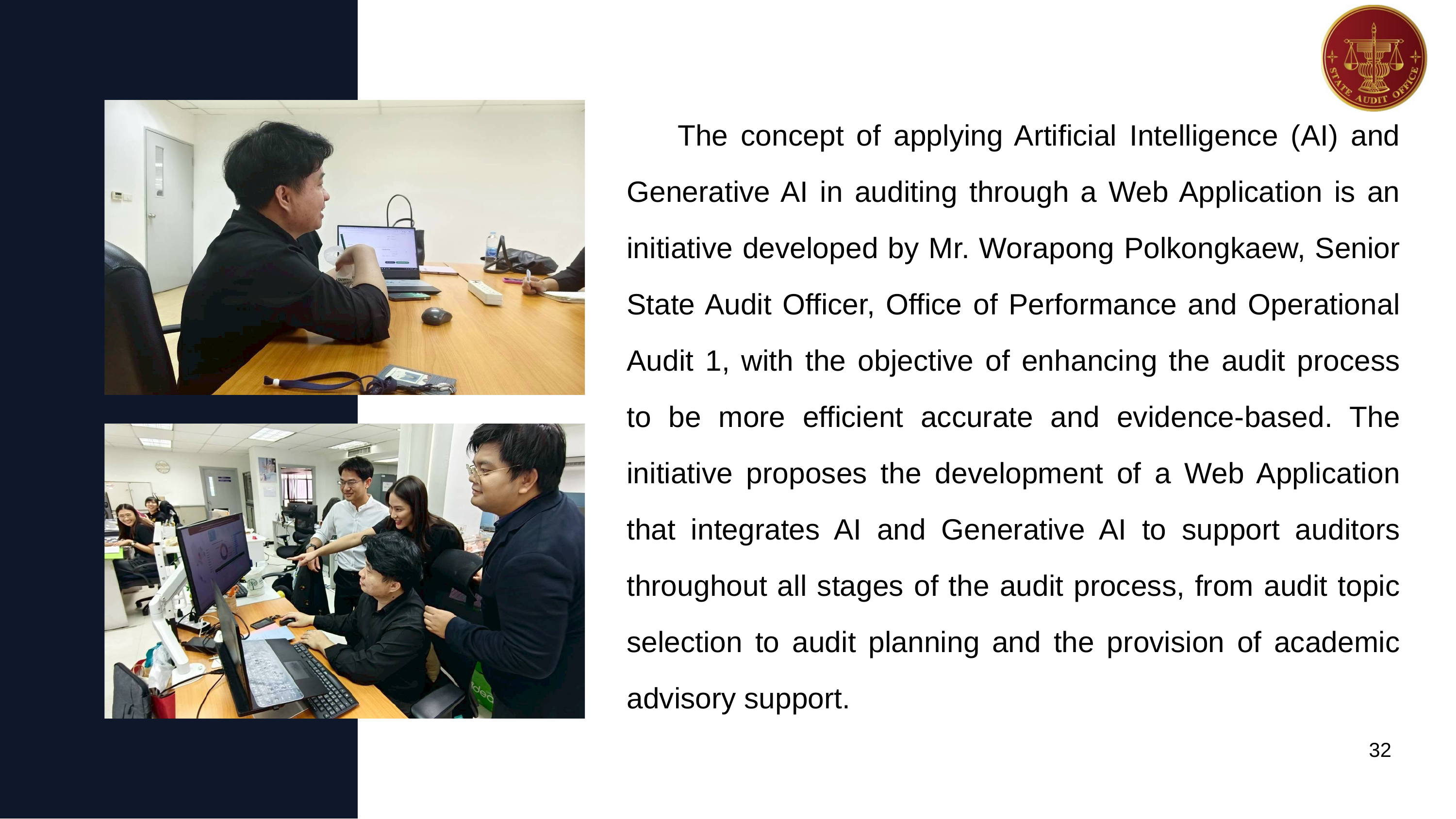

The concept of applying Artificial Intelligence (AI) and Generative AI in auditing through a Web Application is an initiative developed by Mr. Worapong Polkongkaew, Senior State Audit Officer, Office of Performance and Operational Audit 1, with the objective of enhancing the audit process to be more efficient accurate and evidence-based. The initiative proposes the development of a Web Application that integrates AI and Generative AI to support auditors throughout all stages of the audit process, from audit topic selection to audit planning and the provision of academic advisory support.

32